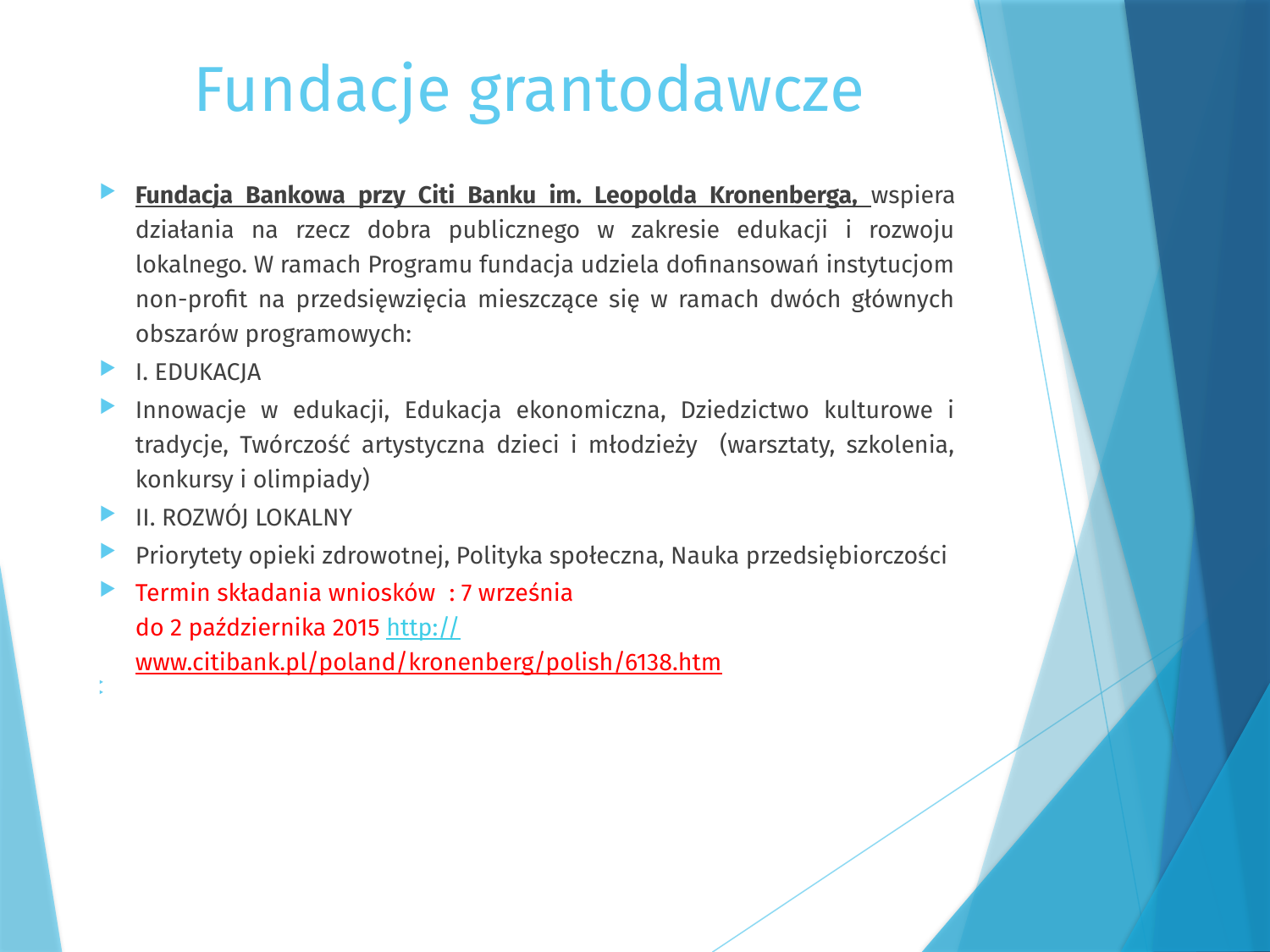

# Fundacje grantodawcze
Fundacja Bankowa przy Citi Banku im. Leopolda Kronenberga, wspiera działania na rzecz dobra publicznego w zakresie edukacji i rozwoju lokalnego. W ramach Programu fundacja udziela dofinansowań instytucjom non-profit na przedsięwzięcia mieszczące się w ramach dwóch głównych obszarów programowych:
I. EDUKACJA
Innowacje w edukacji, Edukacja ekonomiczna, Dziedzictwo kulturowe i tradycje, Twórczość artystyczna dzieci i młodzieży  (warsztaty, szkolenia, konkursy i olimpiady)
II. ROZWÓJ LOKALNY
Priorytety opieki zdrowotnej, Polityka społeczna, Nauka przedsiębiorczości
Termin składania wniosków	: 7 września
do 2 października 2015 http://www.citibank.pl/poland/kronenberg/polish/6138.htm